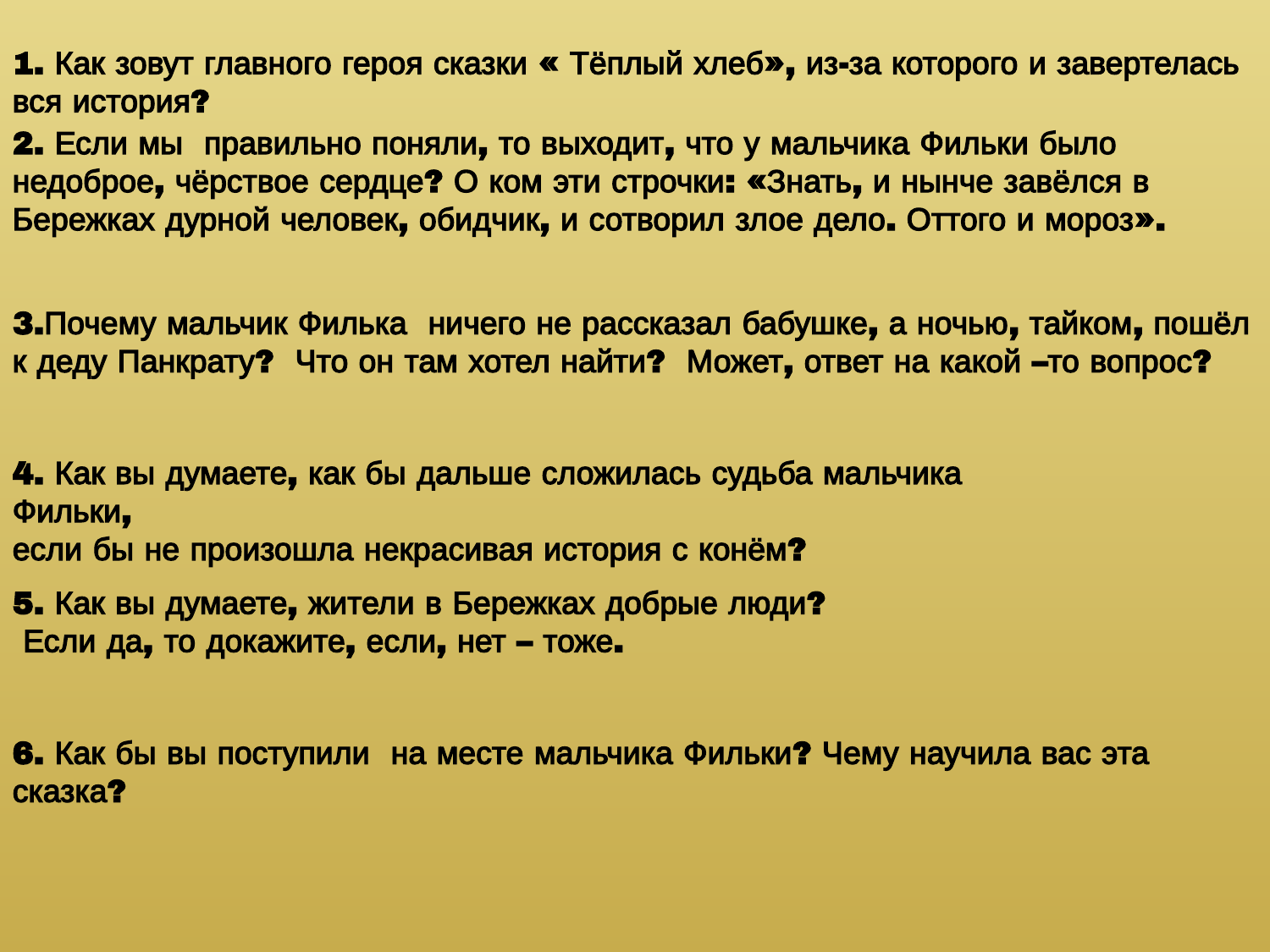

1. Как зовут главного героя сказки « Тёплый хлеб», из-за которого и завертелась вся история?

2. Если мы  правильно поняли, то выходит, что у мальчика Фильки было недоброе, чёрствое сердце? О ком эти строчки: «Знать, и нынче завёлся в Бережках дурной человек, обидчик, и сотворил злое дело. Оттого и мороз».

3.Почему мальчик Филька  ничего не рассказал бабушке, а ночью, тайком, пошёл к деду Панкрату?  Что он там хотел найти?  Может, ответ на какой –то вопрос?

4. Как вы думаете, как бы дальше сложилась судьба мальчика Фильки,
если бы не произошла некрасивая история с конём?
5. Как вы думаете, жители в Бережках добрые люди?
 Если да, то докажите, если, нет – тоже.

6. Как бы вы поступили  на месте мальчика Фильки? Чему научила вас эта сказка?